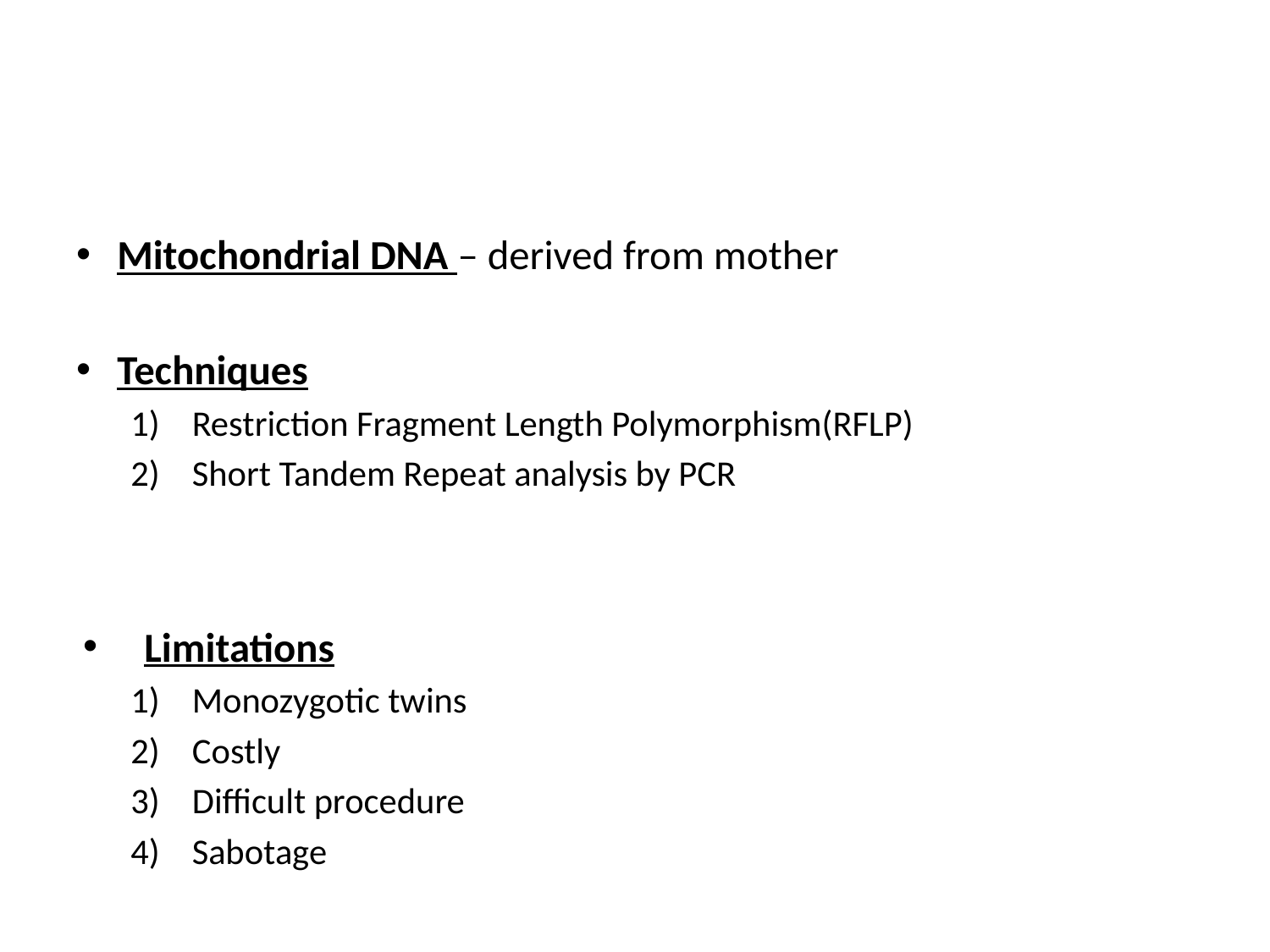

#
Mitochondrial DNA – derived from mother

Techniques
Restriction Fragment Length Polymorphism(RFLP)
Short Tandem Repeat analysis by PCR

Limitations
Monozygotic twins
Costly
Difficult procedure
Sabotage